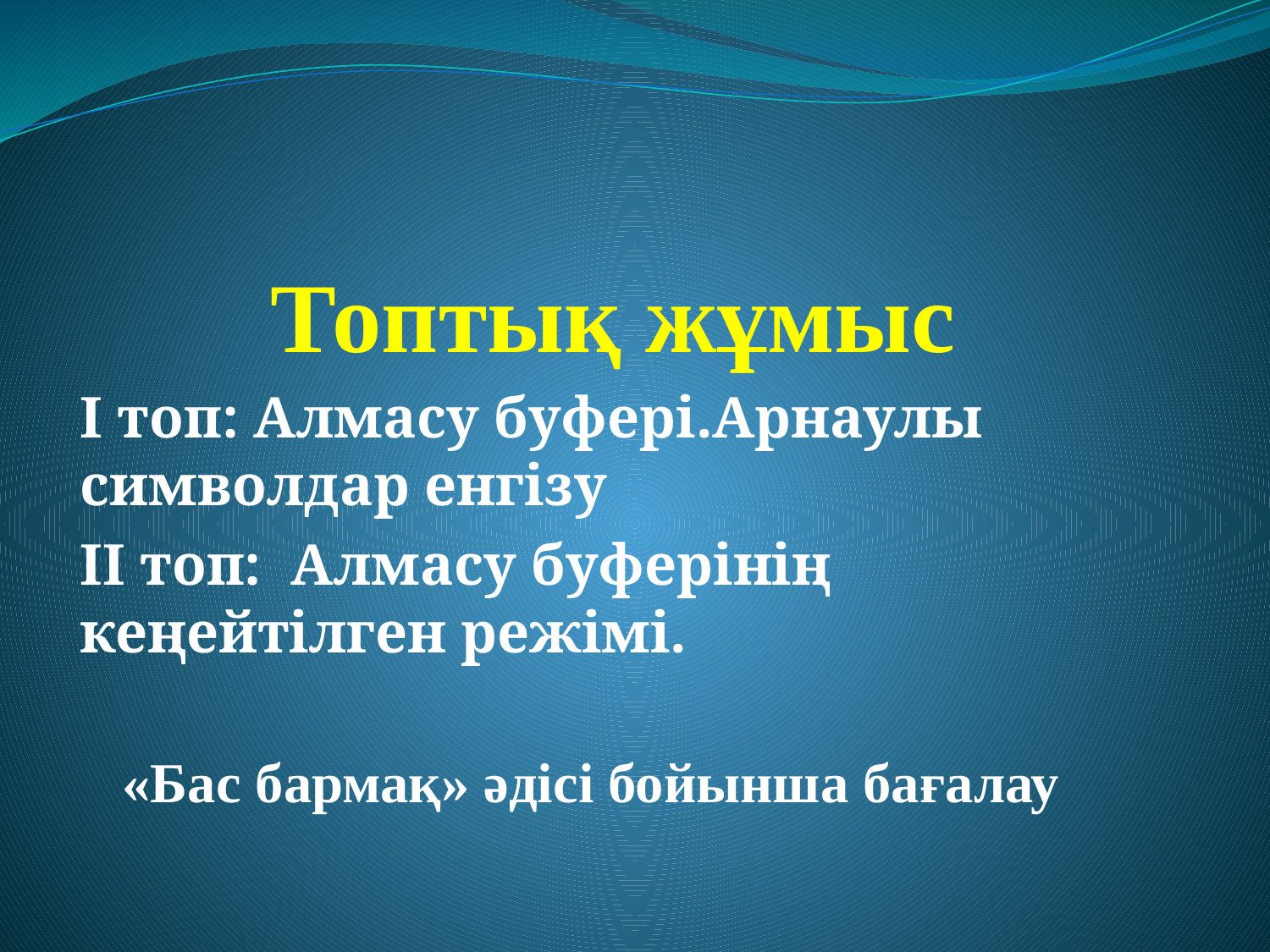

# Топтық жұмыс
І топ: Алмасу буфері.Арнаулы символдар енгізу
ІІ топ:  Алмасу буферінің кеңейтілген режімі.

«Бас бармақ» әдісі бойынша бағалау